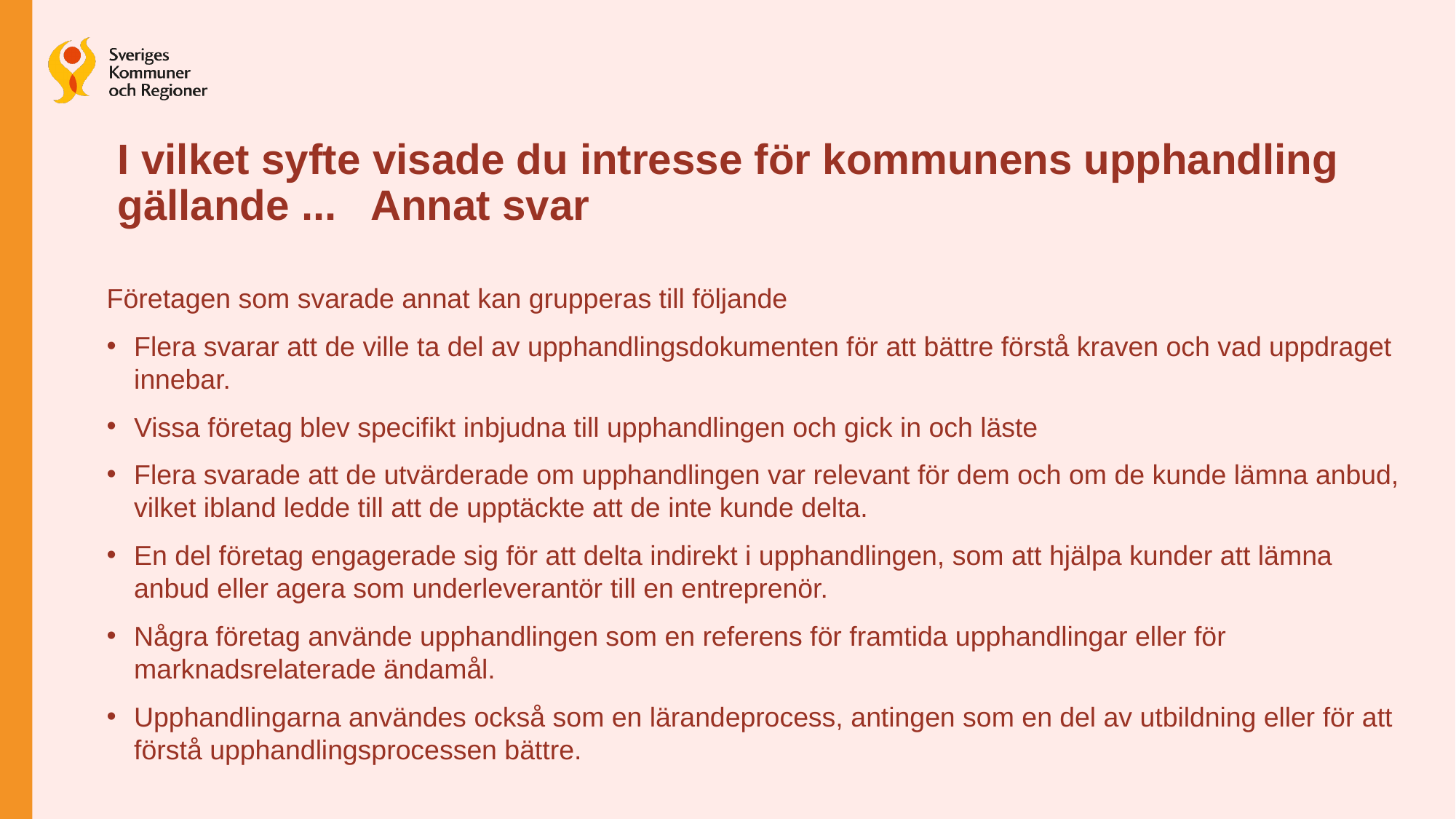

# I vilket syfte visade du intresse för kommunens upphandling gällande ...   Annat svar
Företagen som svarade annat kan grupperas till följande
Flera svarar att de ville ta del av upphandlingsdokumenten för att bättre förstå kraven och vad uppdraget innebar.
Vissa företag blev specifikt inbjudna till upphandlingen och gick in och läste
Flera svarade att de utvärderade om upphandlingen var relevant för dem och om de kunde lämna anbud, vilket ibland ledde till att de upptäckte att de inte kunde delta.
En del företag engagerade sig för att delta indirekt i upphandlingen, som att hjälpa kunder att lämna anbud eller agera som underleverantör till en entreprenör.
Några företag använde upphandlingen som en referens för framtida upphandlingar eller för marknadsrelaterade ändamål.
Upphandlingarna användes också som en lärandeprocess, antingen som en del av utbildning eller för att förstå upphandlingsprocessen bättre.